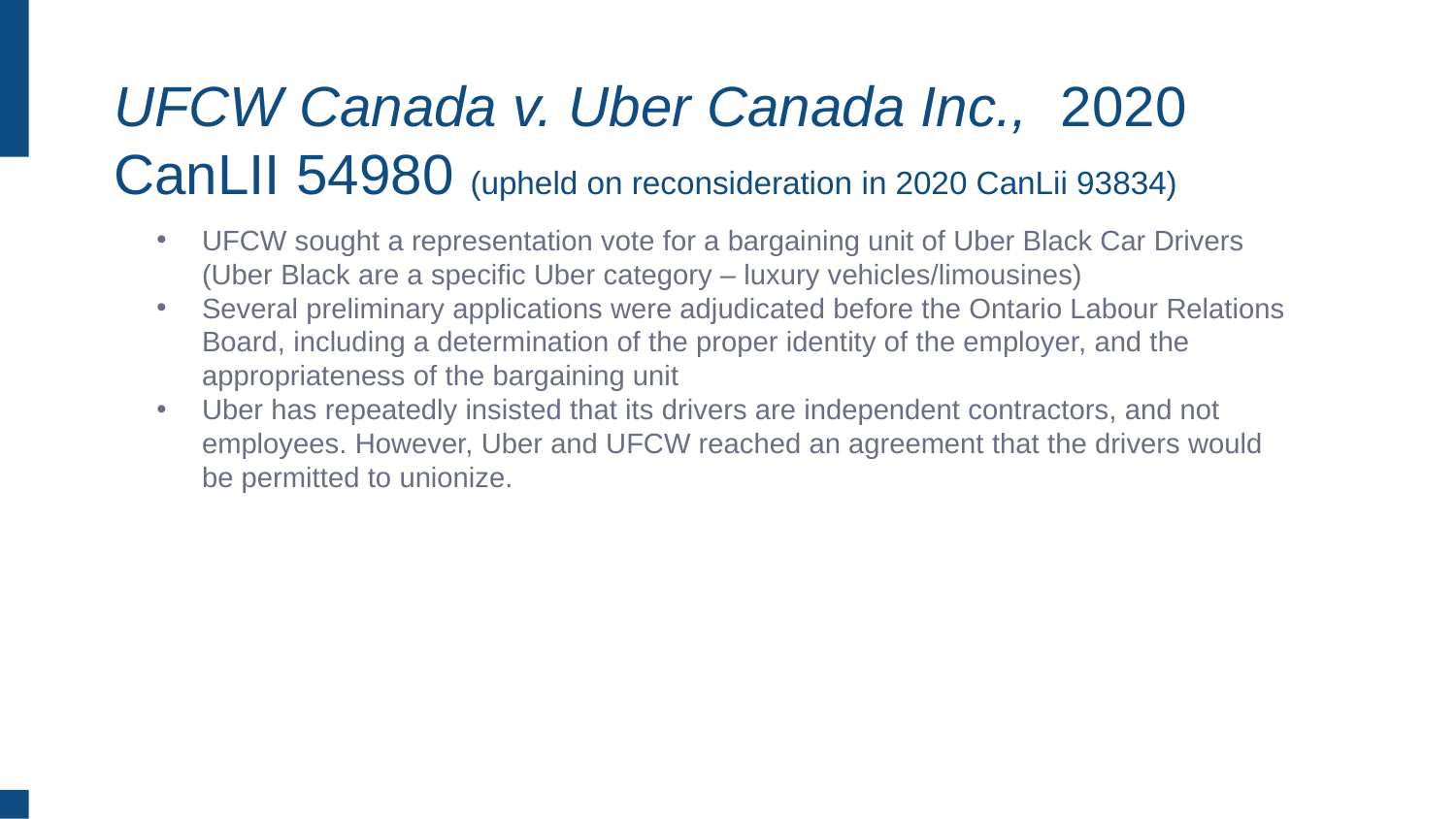

# UFCW Canada v. Uber Canada Inc.,  2020 CanLII 54980 (upheld on reconsideration in 2020 CanLii 93834)
UFCW sought a representation vote for a bargaining unit of Uber Black Car Drivers (Uber Black are a specific Uber category – luxury vehicles/limousines)
Several preliminary applications were adjudicated before the Ontario Labour Relations Board, including a determination of the proper identity of the employer, and the appropriateness of the bargaining unit
Uber has repeatedly insisted that its drivers are independent contractors, and not employees. However, Uber and UFCW reached an agreement that the drivers would be permitted to unionize.